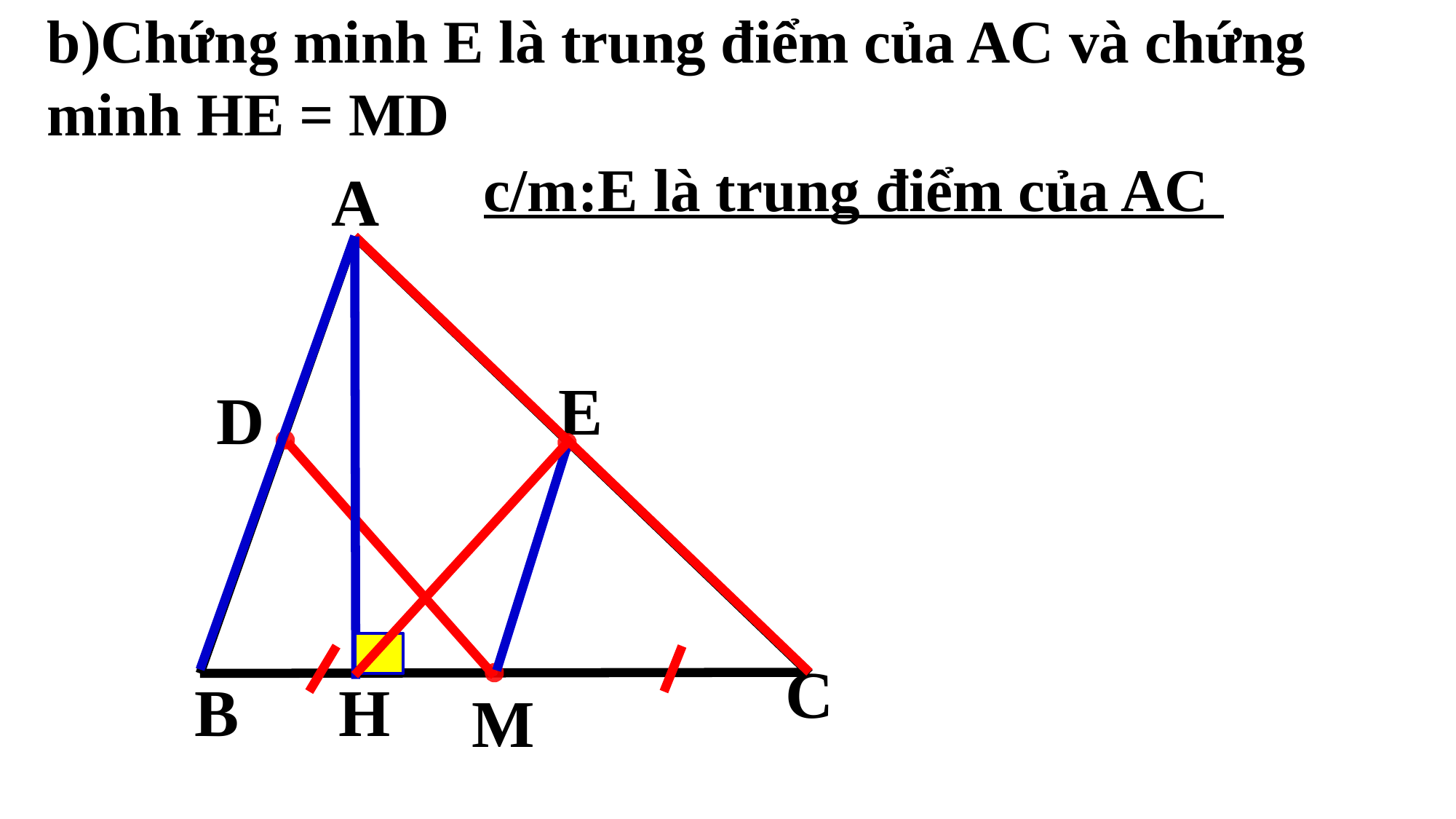

b)Chứng minh E là trung điểm của AC và chứng minh HE = MD
c/m:E là trung điểm của AC
A
E
D

C
B
H

M